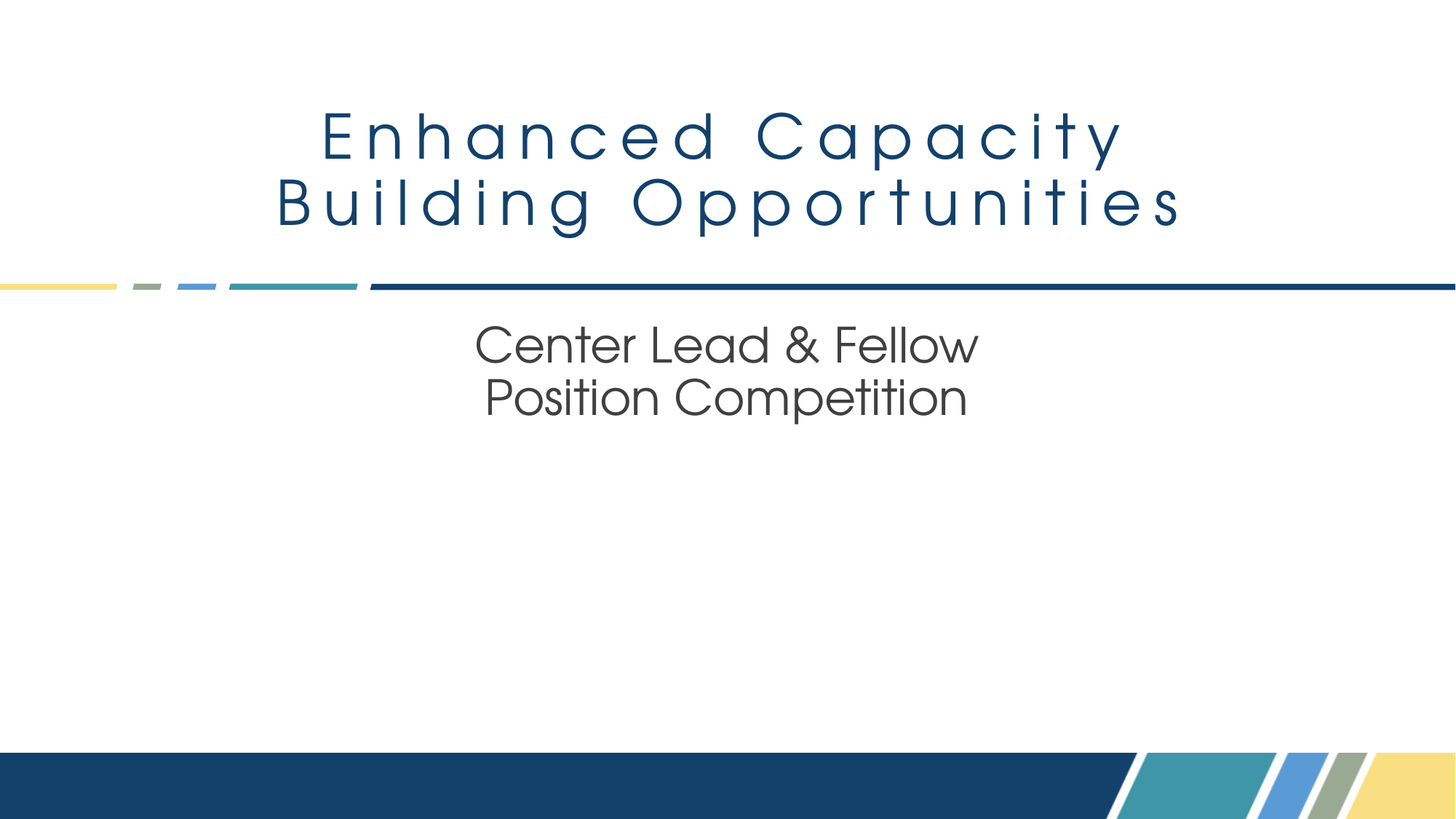

# Enhanced Capacity Building Opportunities
Center Lead & Fellow Position Competition